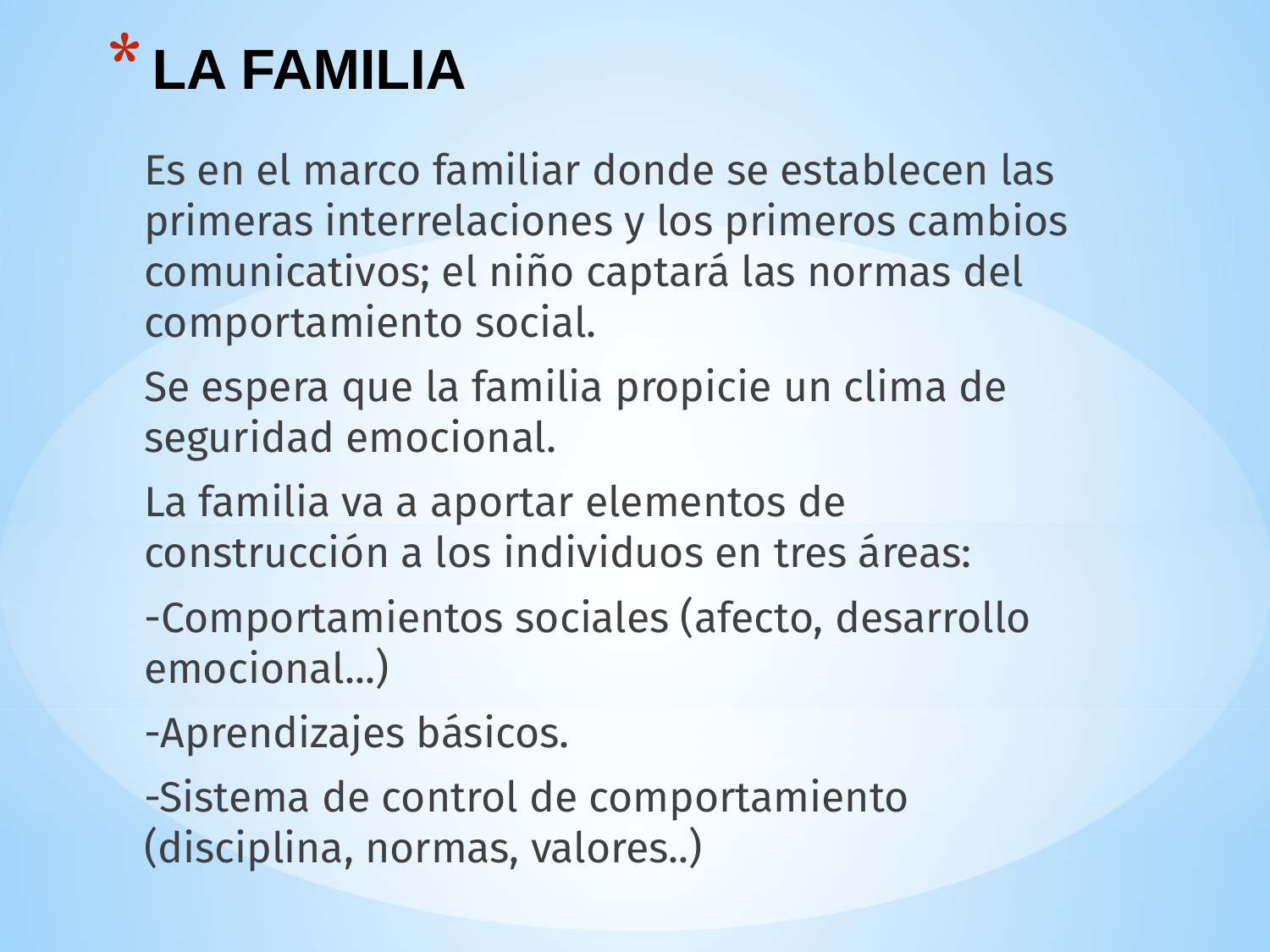

# LA FAMILIA
Es en el marco familiar donde se establecen las primeras interrelaciones y los primeros cambios comunicativos; el niño captará las normas del comportamiento social.
Se espera que la familia propicie un clima de seguridad emocional.
La familia va a aportar elementos de construcción a los individuos en tres áreas:
-Comportamientos sociales (afecto, desarrollo emocional...)
-Aprendizajes básicos.
-Sistema de control de comportamiento (disciplina, normas, valores..)